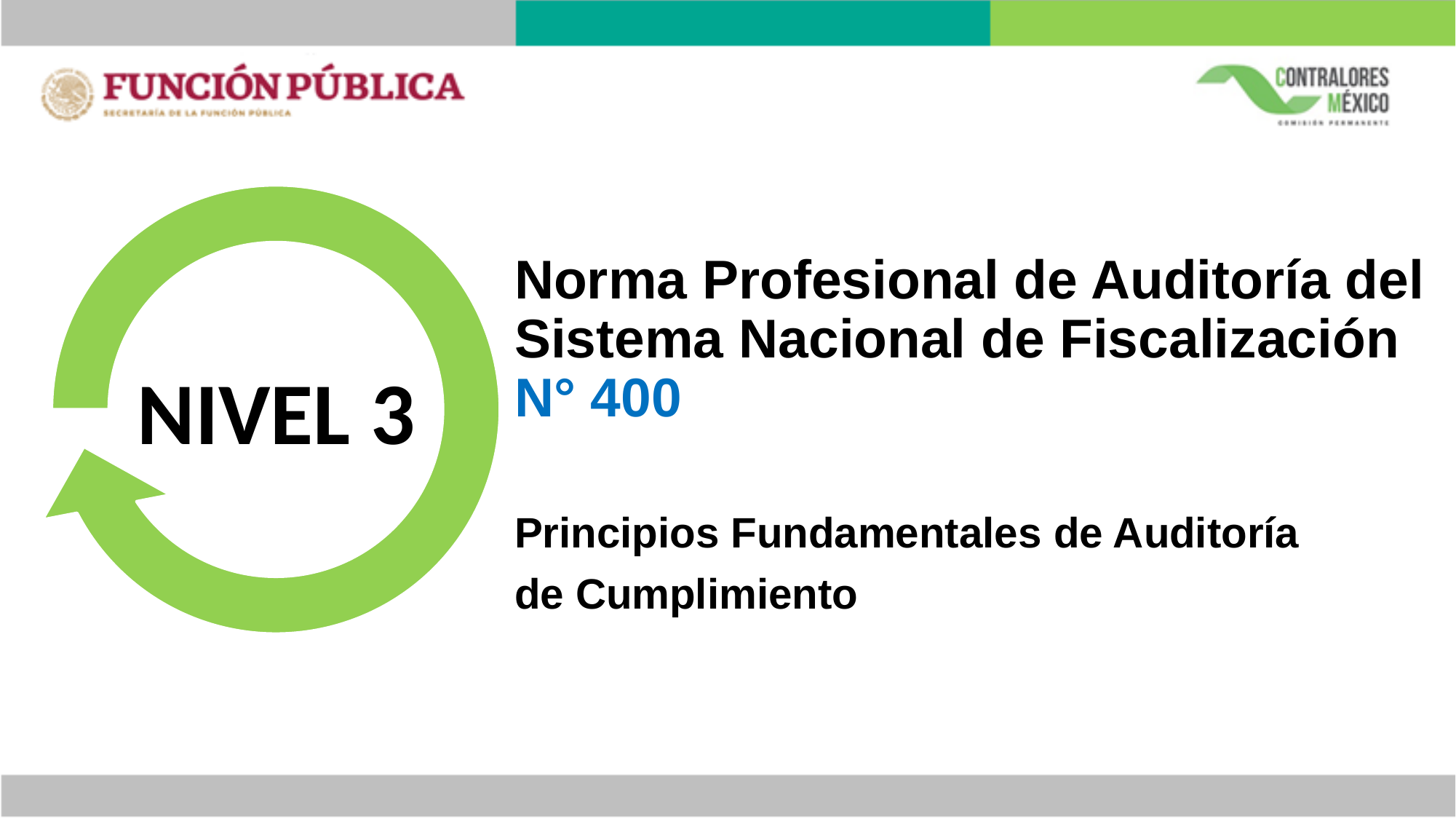

# Norma Profesional de Auditoría del Sistema Nacional de Fiscalización N° 400

NIVEL 3
Principios Fundamentales de Auditoría
de Cumplimiento
57